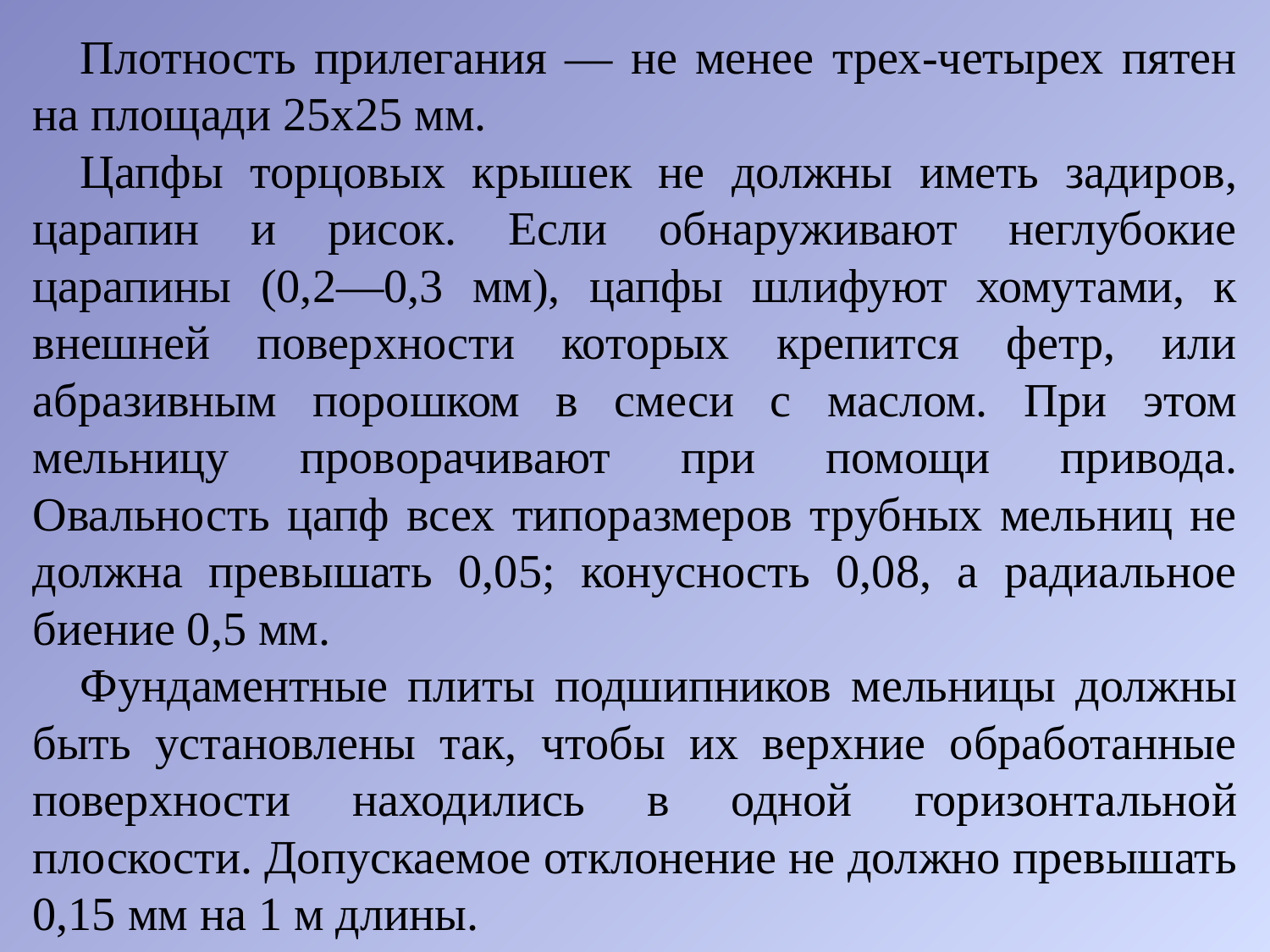

Плотность прилегания — не менее трех-четырех пятен на площади 25х25 мм.
Цапфы торцовых крышек не должны иметь задиров, царапин и рисок. Если обнаруживают неглубокие царапины (0,2—0,3 мм), цапфы шлифуют хомутами, к внешней поверхности которых крепится фетр, или абразивным порошком в смеси с маслом. При этом мельницу проворачивают при помощи привода. Овальность цапф всех типоразмеров трубных мельниц не должна превышать 0,05; конусность 0,08, а радиальное биение 0,5 мм.
Фундаментные плиты подшипников мельницы должны быть установлены так, чтобы их верхние обработанные поверхности находились в одной горизонтальной плоскости. Допускаемое отклонение не должно превышать 0,15 мм на 1 м длины.